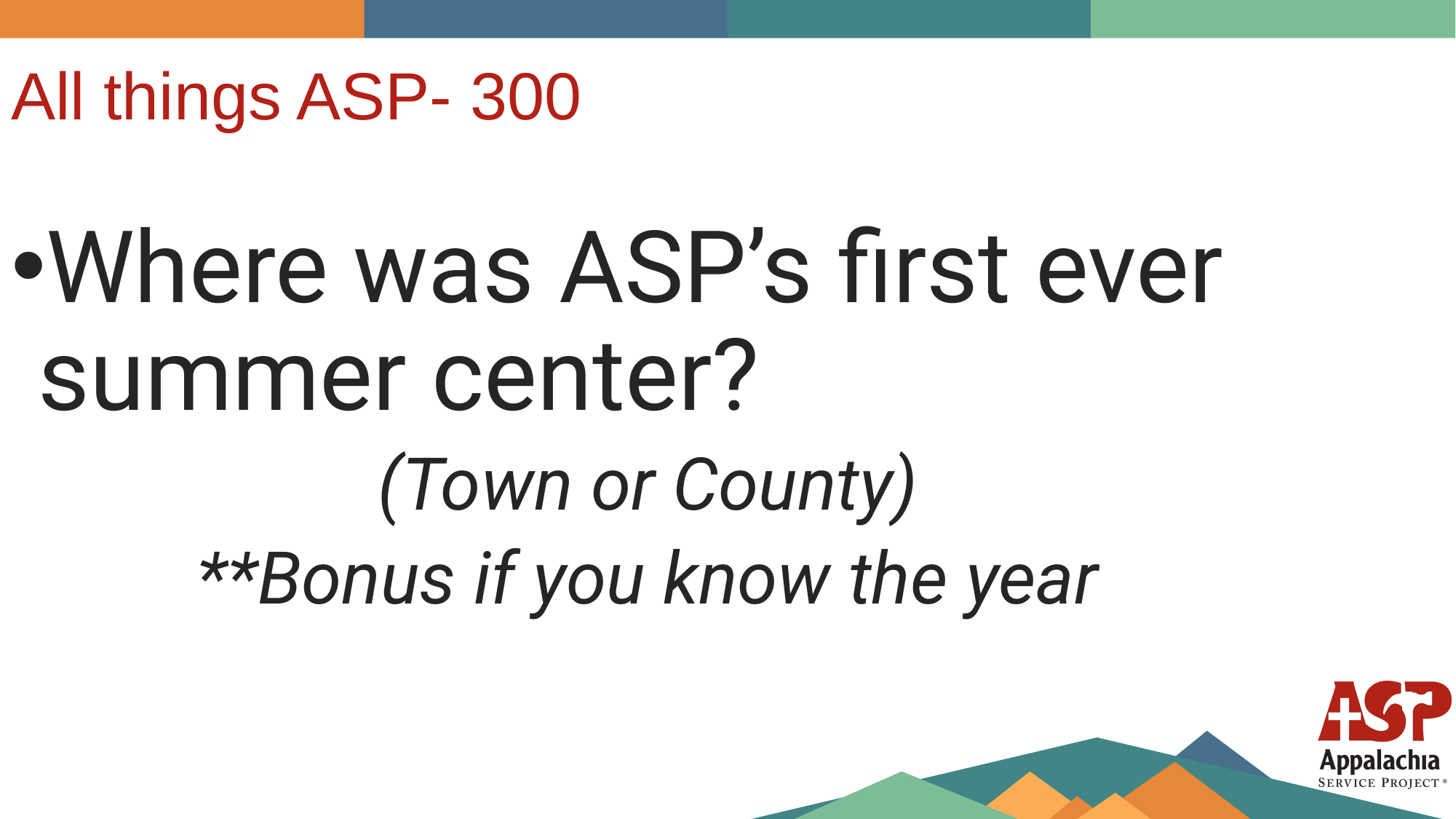

All things ASP- 300
Where was ASP’s first ever summer center?
(Town or County)
**Bonus if you know the year